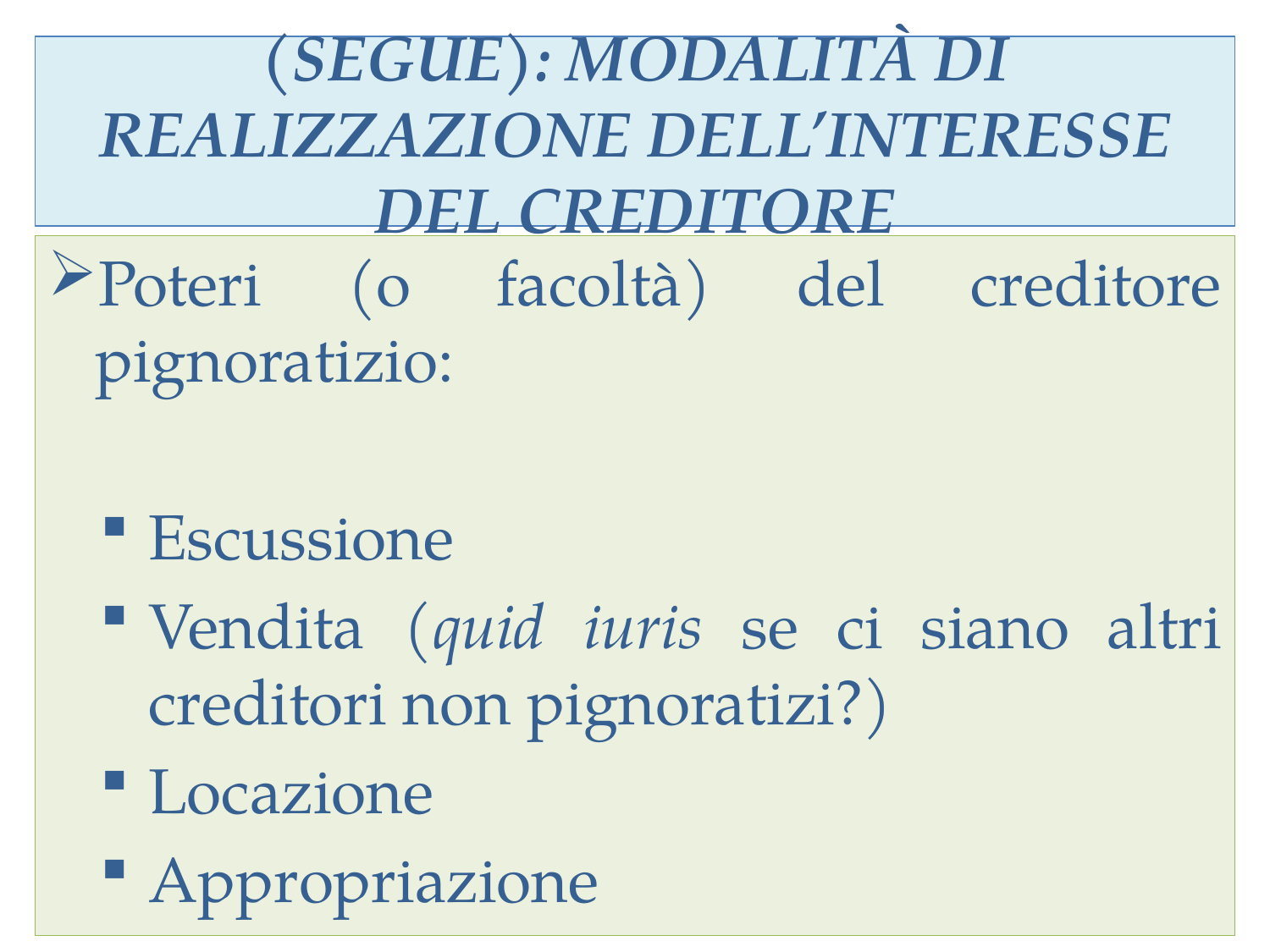

# (Segue): Modalità di realizzazione dell’interesse del creditore
Poteri (o facoltà) del creditore pignoratizio:

Escussione
Vendita (quid iuris se ci siano altri creditori non pignoratizi?)
Locazione
Appropriazione